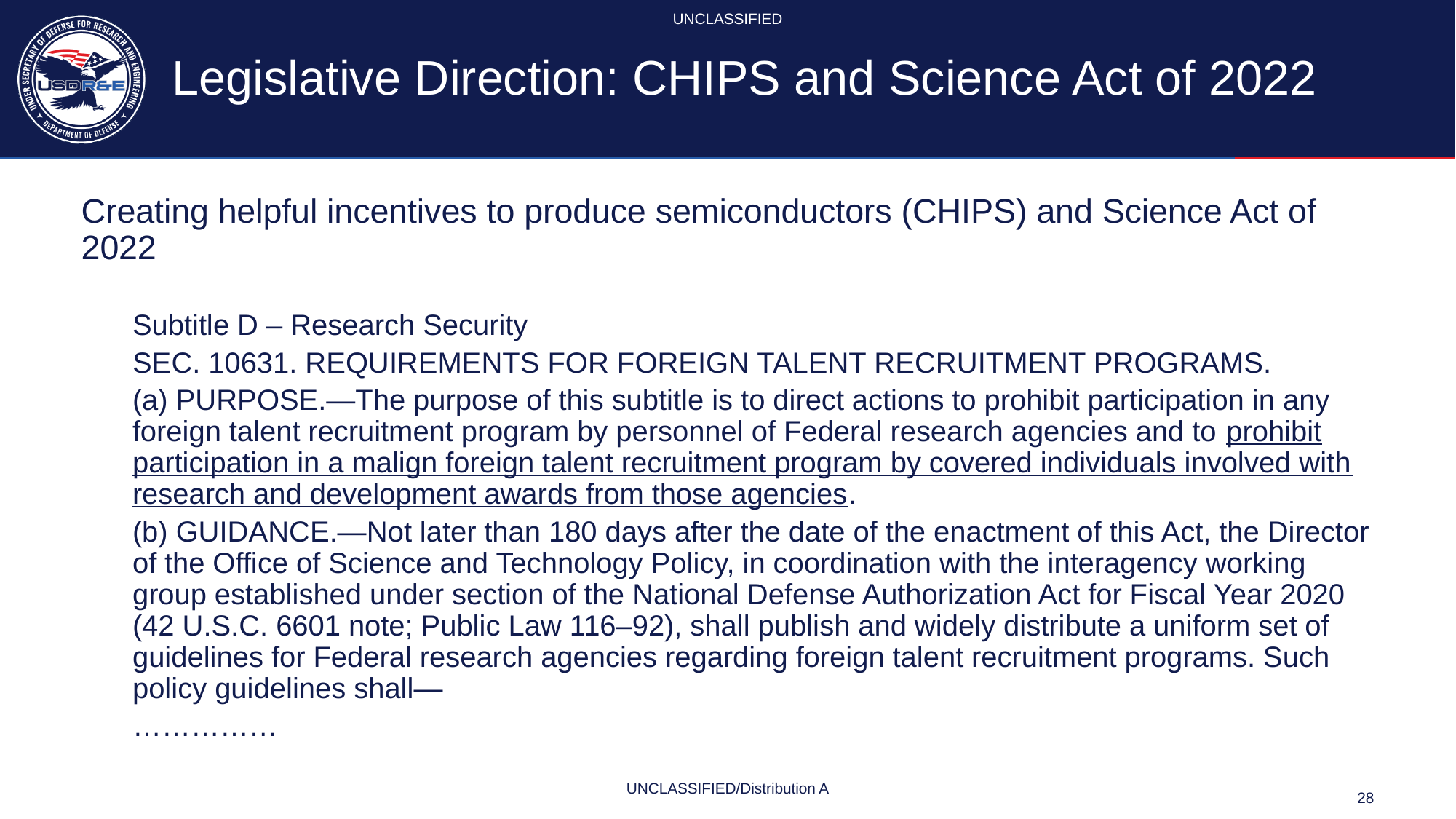

UNCLASSIFIED
# Legislative Direction: CHIPS and Science Act of 2022
Creating helpful incentives to produce semiconductors (CHIPS) and Science Act of 2022

Subtitle D – Research Security
SEC. 10631. REQUIREMENTS FOR FOREIGN TALENT RECRUITMENT PROGRAMS.
(a) PURPOSE.—The purpose of this subtitle is to direct actions to prohibit participation in any foreign talent recruitment program by personnel of Federal research agencies and to prohibit participation in a malign foreign talent recruitment program by covered individuals involved with research and development awards from those agencies.
(b) GUIDANCE.—Not later than 180 days after the date of the enactment of this Act, the Director of the Office of Science and Technology Policy, in coordination with the interagency working group established under section of the National Defense Authorization Act for Fiscal Year 2020 (42 U.S.C. 6601 note; Public Law 116–92), shall publish and widely distribute a uniform set of guidelines for Federal research agencies regarding foreign talent recruitment programs. Such policy guidelines shall—
……………

UNCLASSIFIED/Distribution A

28